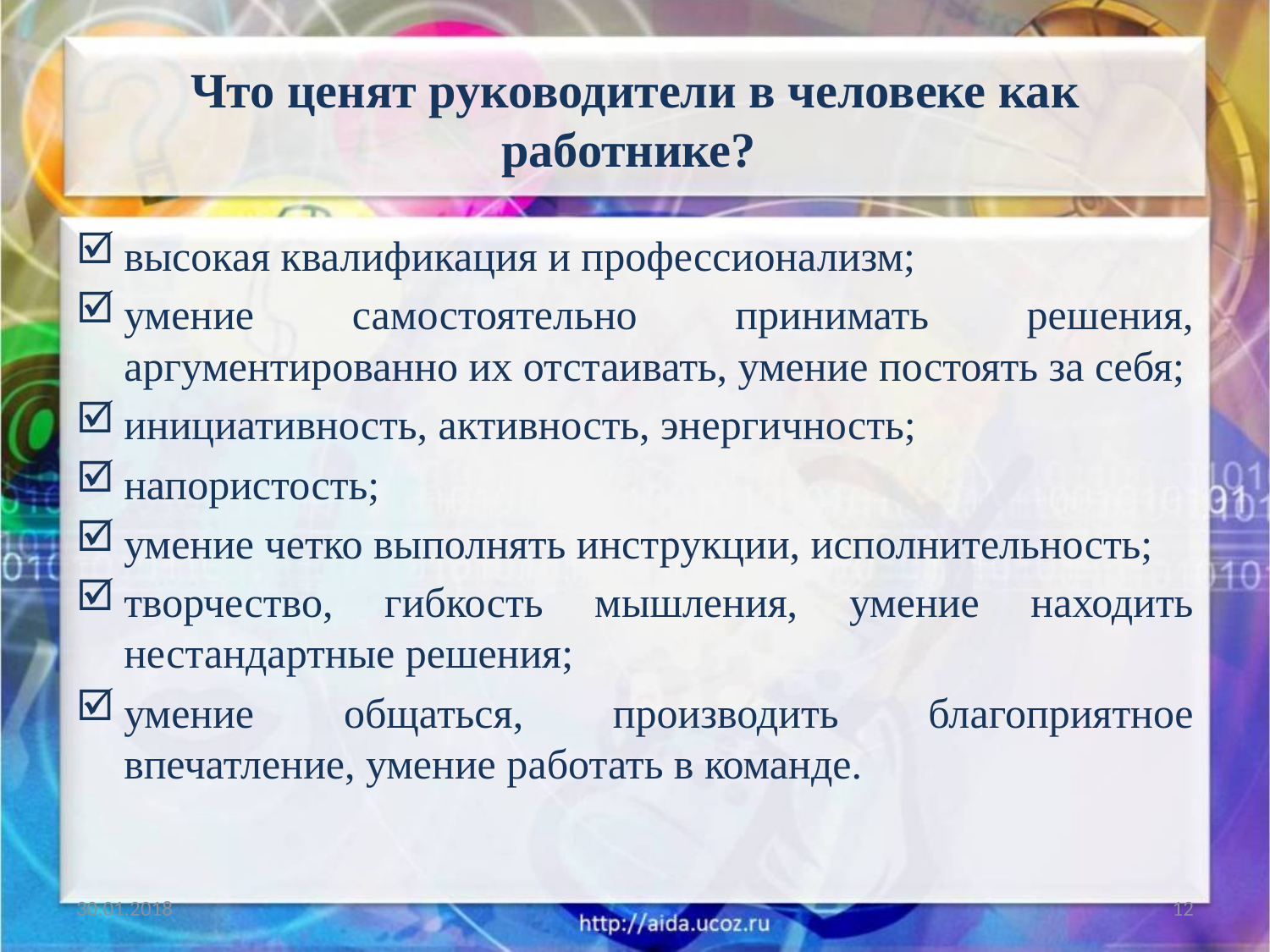

# Что ценят руководители в человеке как работнике?
высокая квалификация и профессионализм;
умение самостоятельно принимать решения, аргументированно их отстаивать, умение постоять за себя;
инициативность, активность, энергичность;
напористость;
умение четко выполнять инструкции, исполнительность;
творчество, гибкость мышления, умение находить нестандартные решения;
умение общаться, производить благоприятное впечатление, умение работать в команде.

30.01.2018
12